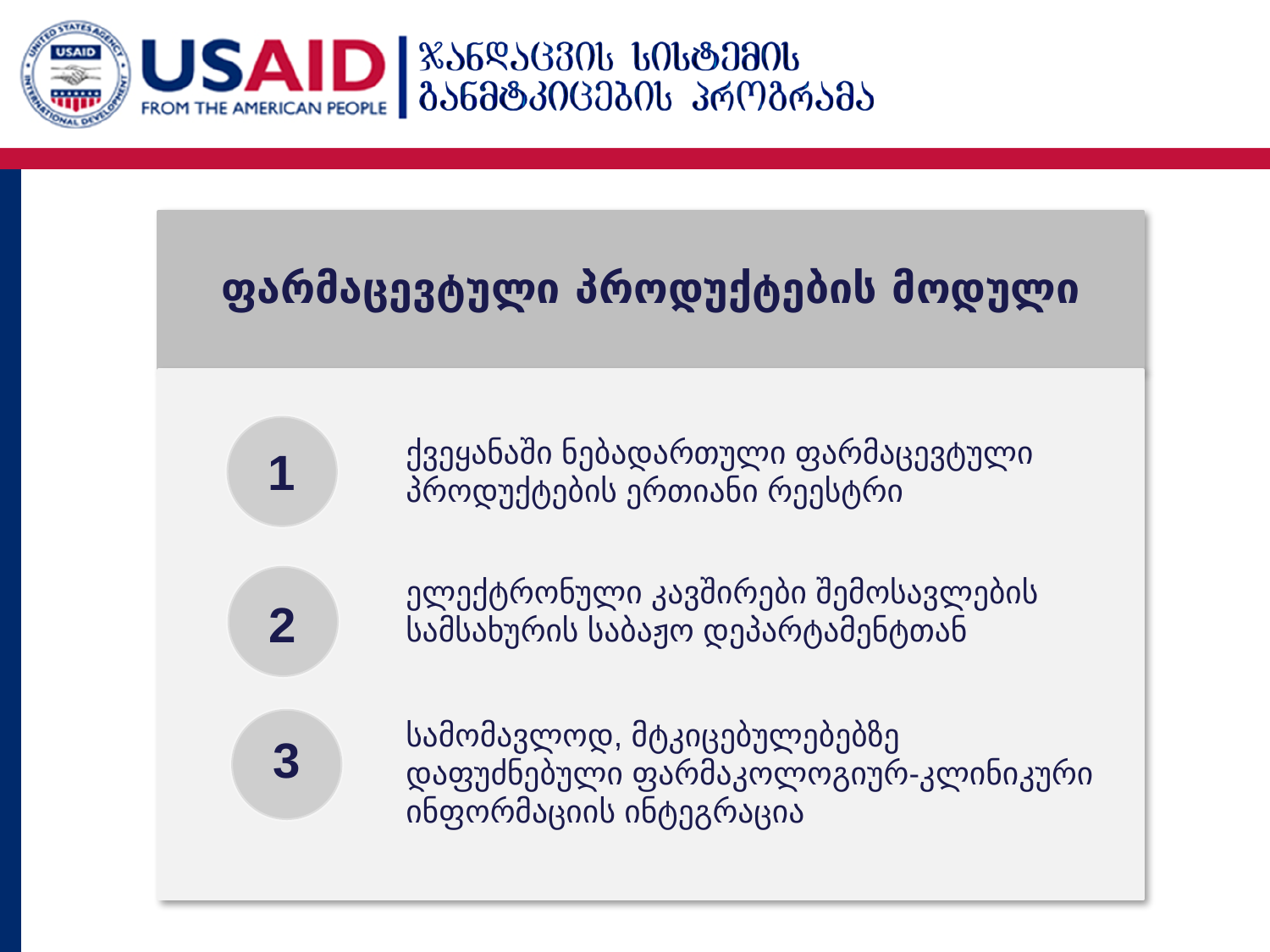

ფარმაცევტული პროდუქტების მოდული

ქვეყანაში ნებადართული ფარმაცევტული პროდუქტების ერთიანი რეესტრი
1

ელექტრონული კავშირები შემოსავლების სამსახურის საბაჟო დეპარტამენტთან
2

სამომავლოდ, მტკიცებულებებზე დაფუძნებული ფარმაკოლოგიურ-კლინიკური ინფორმაციის ინტეგრაცია
3